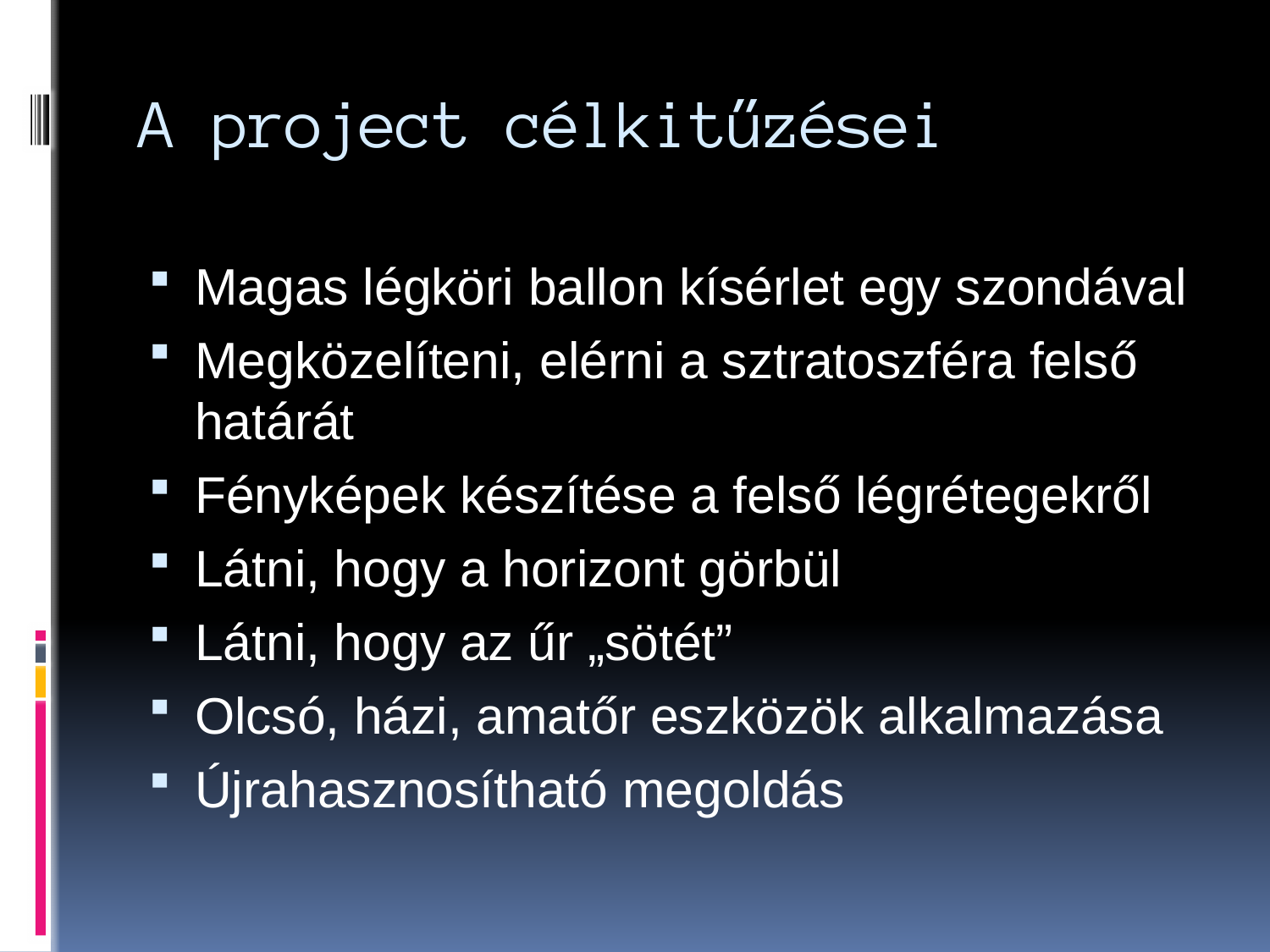

# A project célkitűzései
Magas légköri ballon kísérlet egy szondával
Megközelíteni, elérni a sztratoszféra felső határát
Fényképek készítése a felső légrétegekről
Látni, hogy a horizont görbül
Látni, hogy az űr „sötét”
Olcsó, házi, amatőr eszközök alkalmazása
Újrahasznosítható megoldás